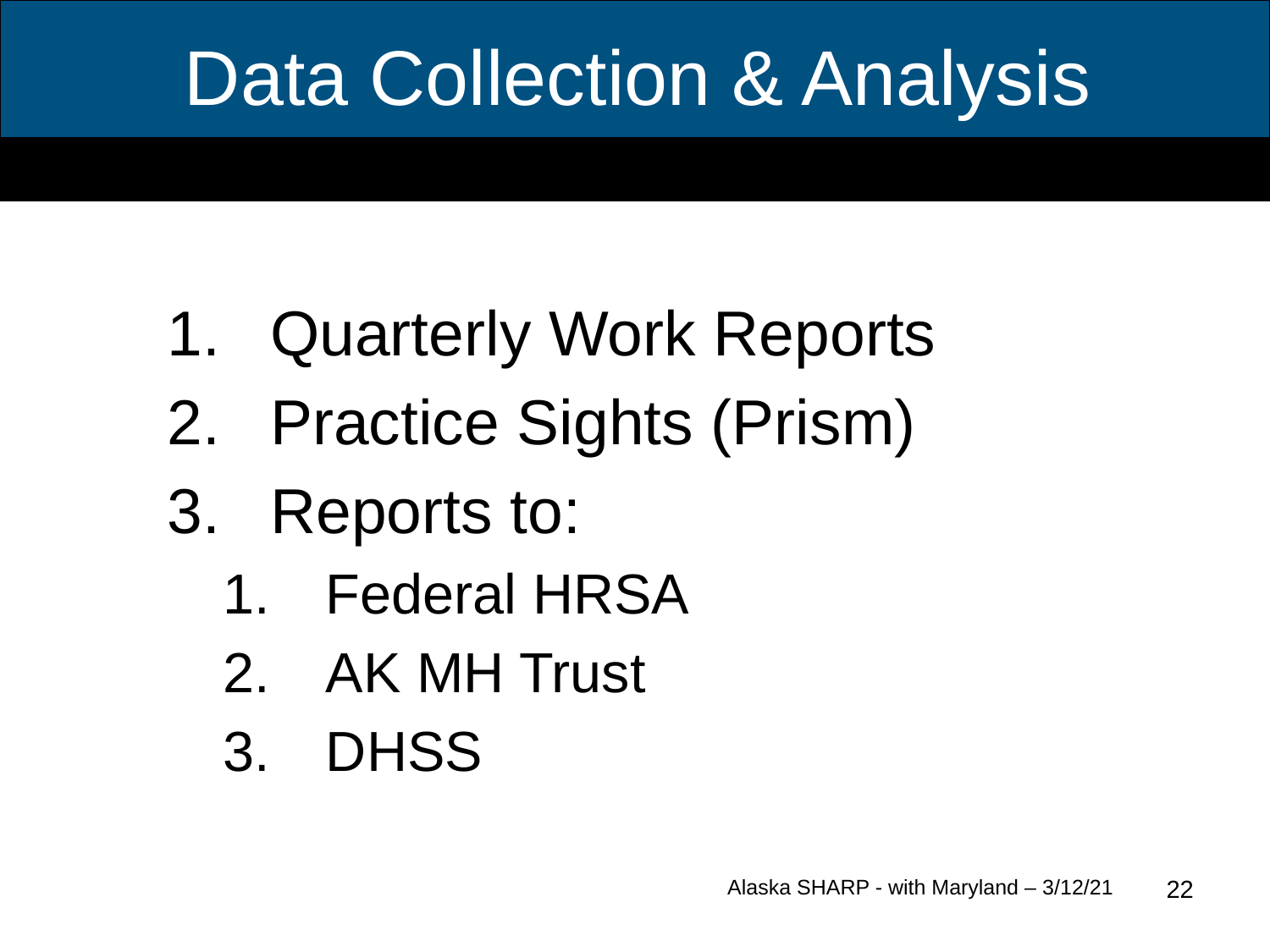

# Data Collection & Analysis
Quarterly Work Reports
Practice Sights (Prism)
Reports to:
Federal HRSA
AK MH Trust
DHSS
22
Alaska SHARP - with Maryland – 3/12/21